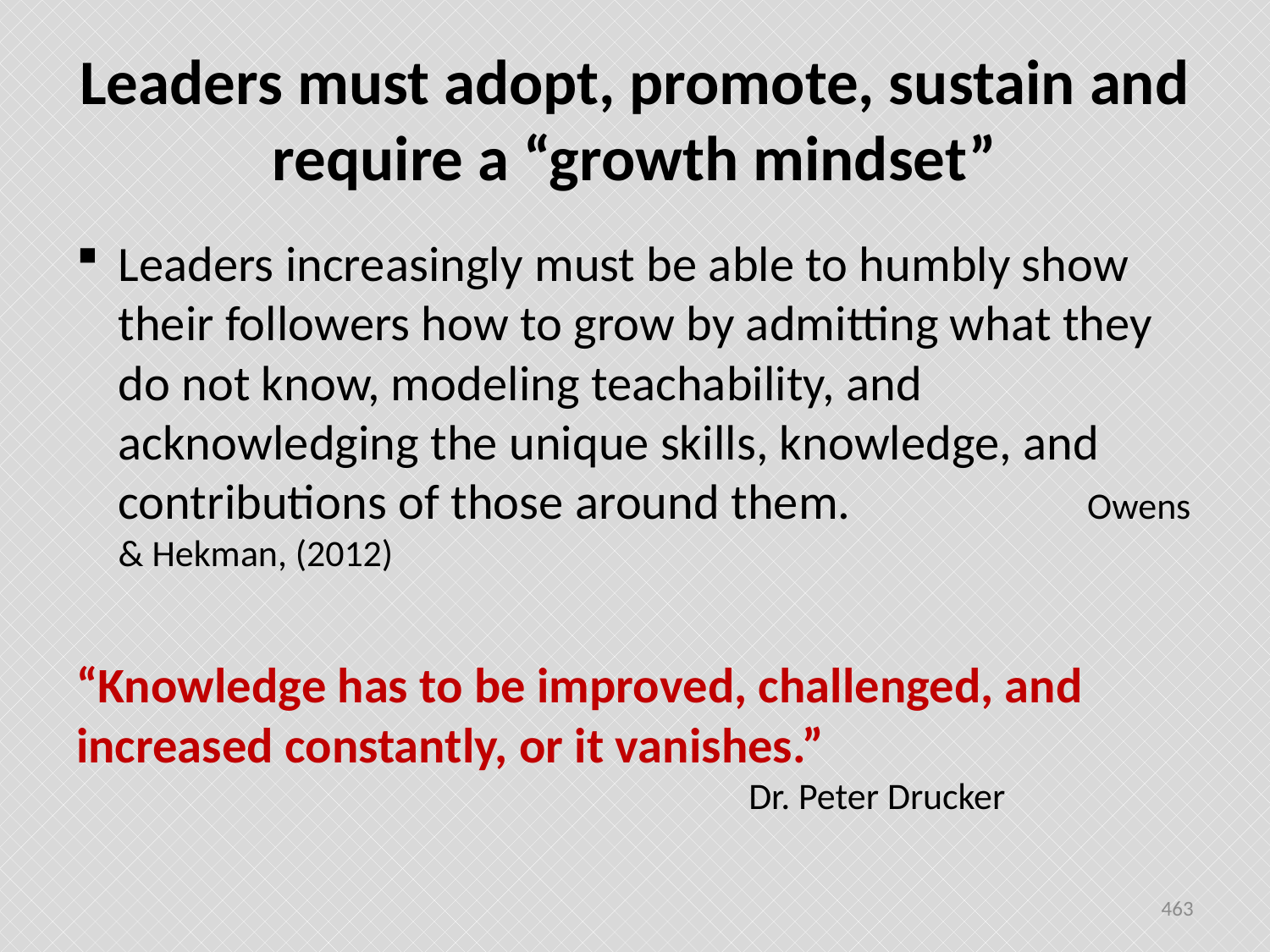

# Leaders must adopt, promote, sustain and require a “growth mindset”
Leaders increasingly must be able to humbly show their followers how to grow by admitting what they do not know, modeling teachability, and acknowledging the unique skills, knowledge, and contributions of those around them.                     Owens & Hekman, (2012)

“Knowledge has to be improved, challenged, and increased constantly, or it vanishes.”
                                                                                Dr. Peter Drucker

463